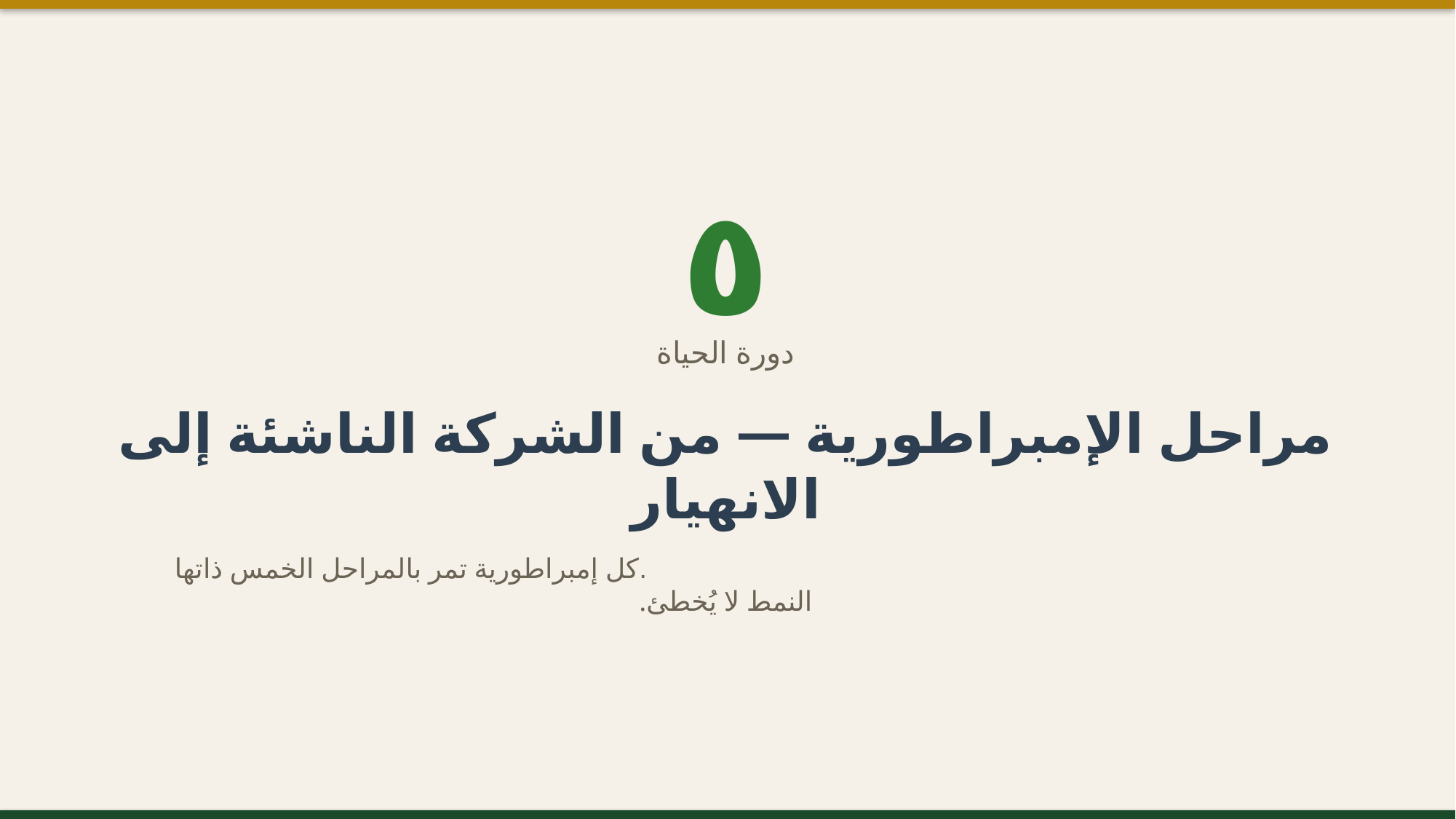

٥
دورة الحياة
مراحل الإمبراطورية — من الشركة الناشئة إلى الانهيار
كل إمبراطورية تمر بالمراحل الخمس ذاتها.
النمط لا يُخطئ.